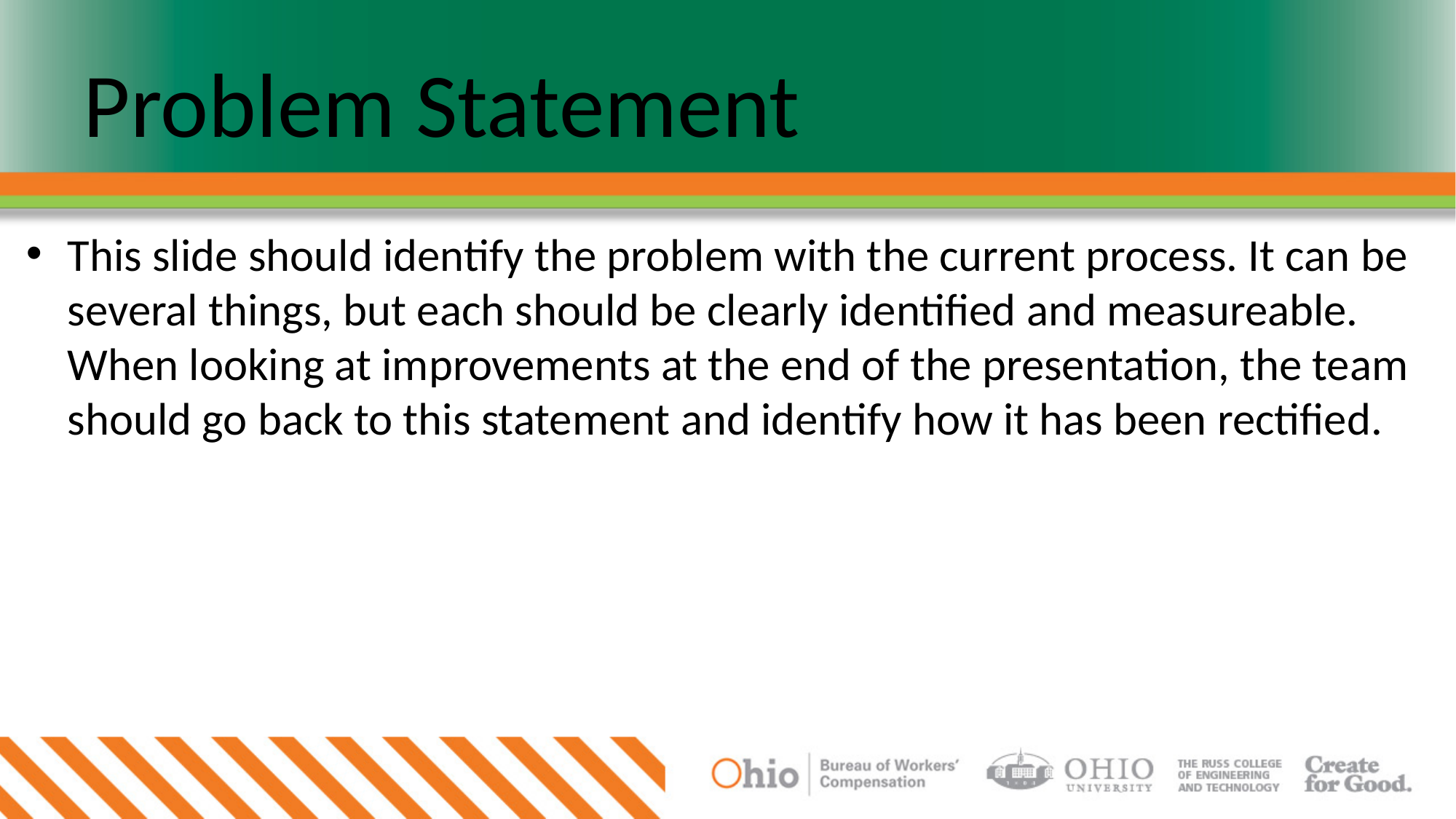

# Problem Statement
This slide should identify the problem with the current process. It can be several things, but each should be clearly identified and measureable. When looking at improvements at the end of the presentation, the team should go back to this statement and identify how it has been rectified.